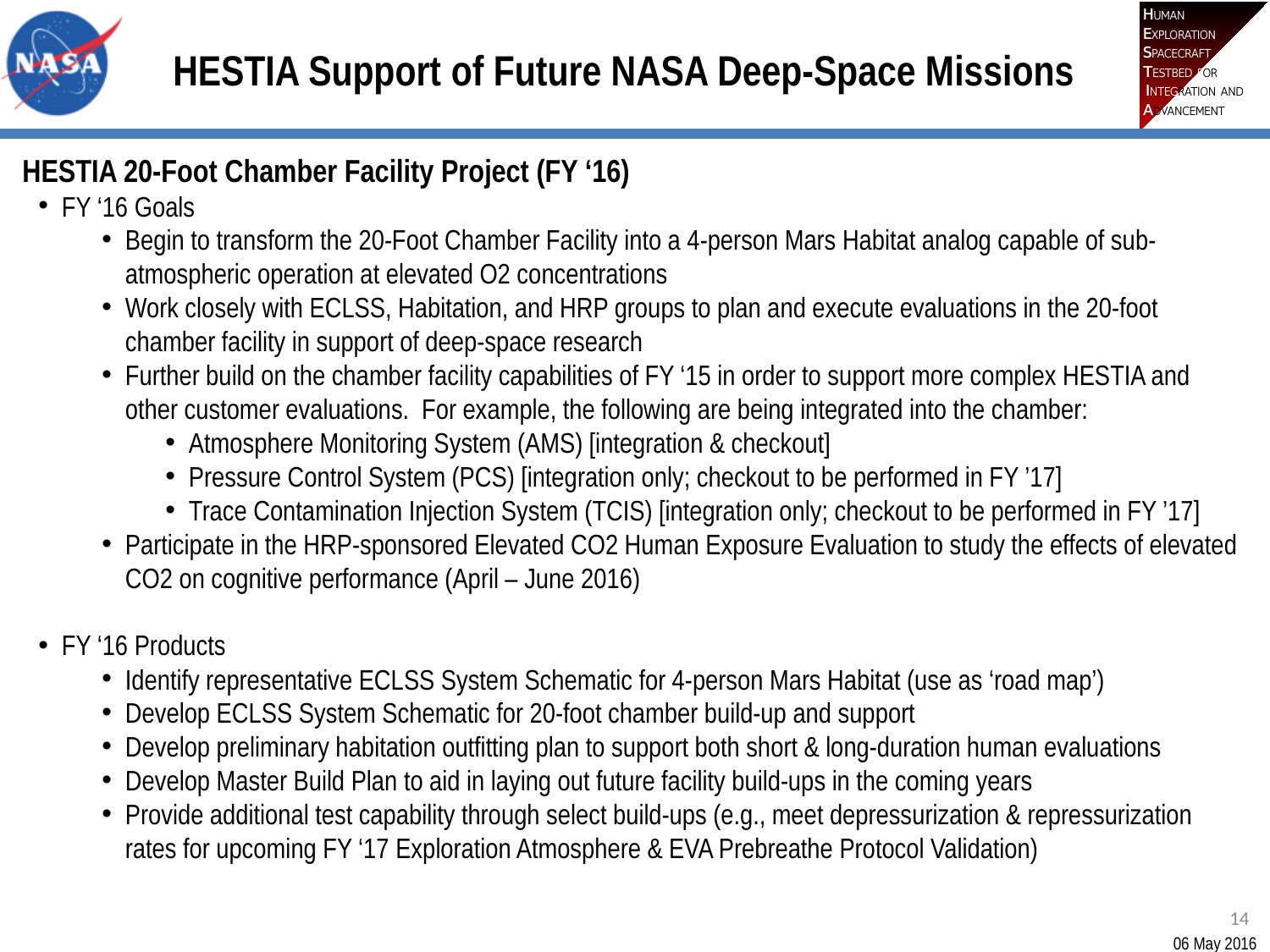

HESTIA Support of Future NASA Deep-Space Missions
HESTIA 20-Foot Chamber Facility Project (FY ‘16)
FY ‘16 Goals
Begin to transform the 20-Foot Chamber Facility into a 4-person Mars Habitat analog capable of sub-atmospheric operation at elevated O2 concentrations
Work closely with ECLSS, Habitation, and HRP groups to plan and execute evaluations in the 20-foot chamber facility in support of deep-space research
Further build on the chamber facility capabilities of FY ‘15 in order to support more complex HESTIA and other customer evaluations.  For example, the following are being integrated into the chamber:
Atmosphere Monitoring System (AMS) [integration & checkout]
Pressure Control System (PCS) [integration only; checkout to be performed in FY ’17]
Trace Contamination Injection System (TCIS) [integration only; checkout to be performed in FY ’17]
Participate in the HRP-sponsored Elevated CO2 Human Exposure Evaluation to study the effects of elevated CO2 on cognitive performance (April – June 2016)

FY ‘16 Products
Identify representative ECLSS System Schematic for 4-person Mars Habitat (use as ‘road map’)
Develop ECLSS System Schematic for 20-foot chamber build-up and support
Develop preliminary habitation outfitting plan to support both short & long-duration human evaluations
Develop Master Build Plan to aid in laying out future facility build-ups in the coming years
Provide additional test capability through select build-ups (e.g., meet depressurization & repressurization rates for upcoming FY ‘17 Exploration Atmosphere & EVA Prebreathe Protocol Validation)
14